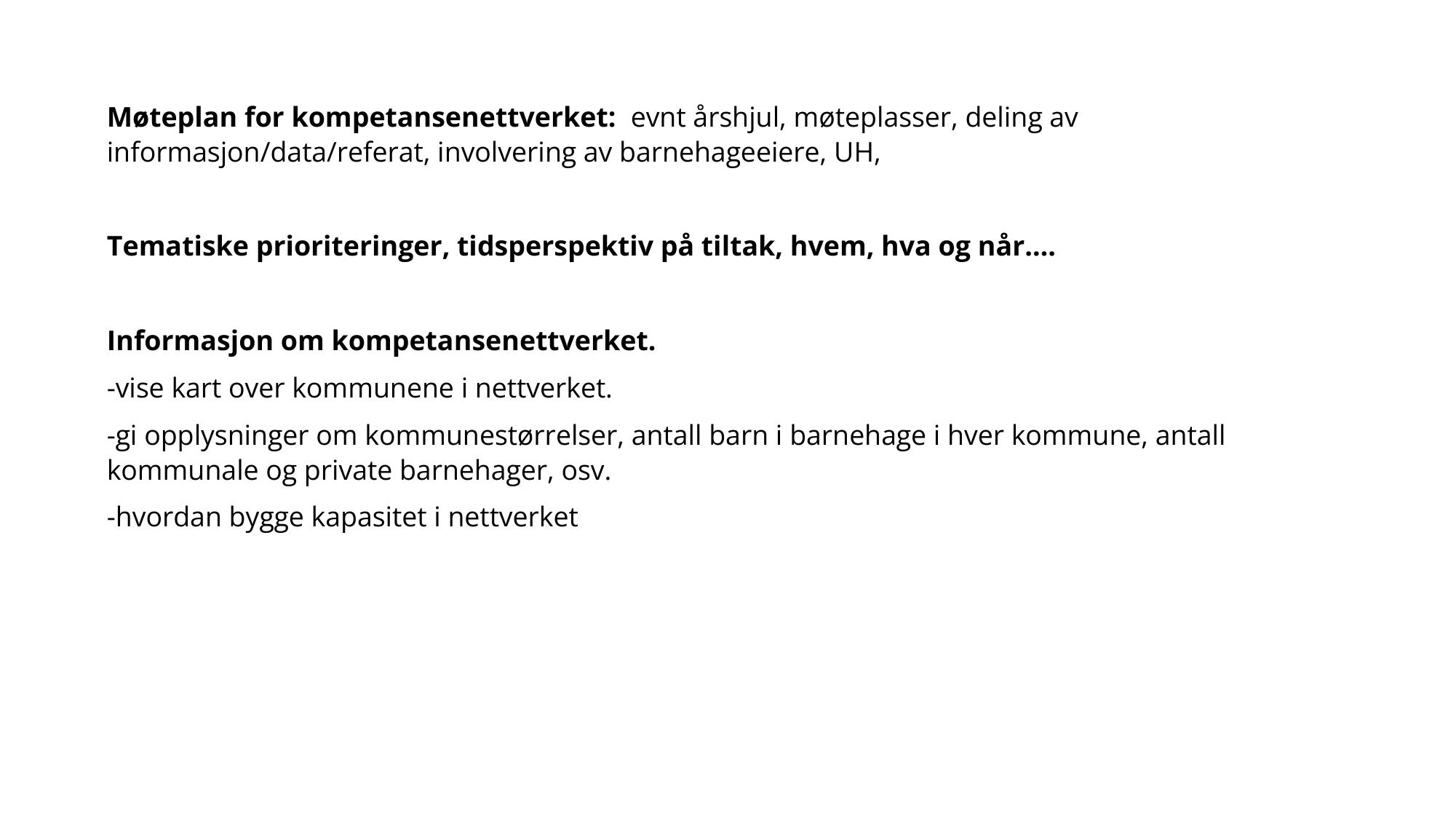

Møteplan for kompetansenettverket:  evnt årshjul, møteplasser, deling av informasjon/data/referat, involvering av barnehageeiere, UH,

Tematiske prioriteringer, tidsperspektiv på tiltak, hvem, hva og når….

Informasjon om kompetansenettverket.
-vise kart over kommunene i nettverket.
-gi opplysninger om kommunestørrelser, antall barn i barnehage i hver kommune, antall kommunale og private barnehager, osv.
-hvordan bygge kapasitet i nettverket